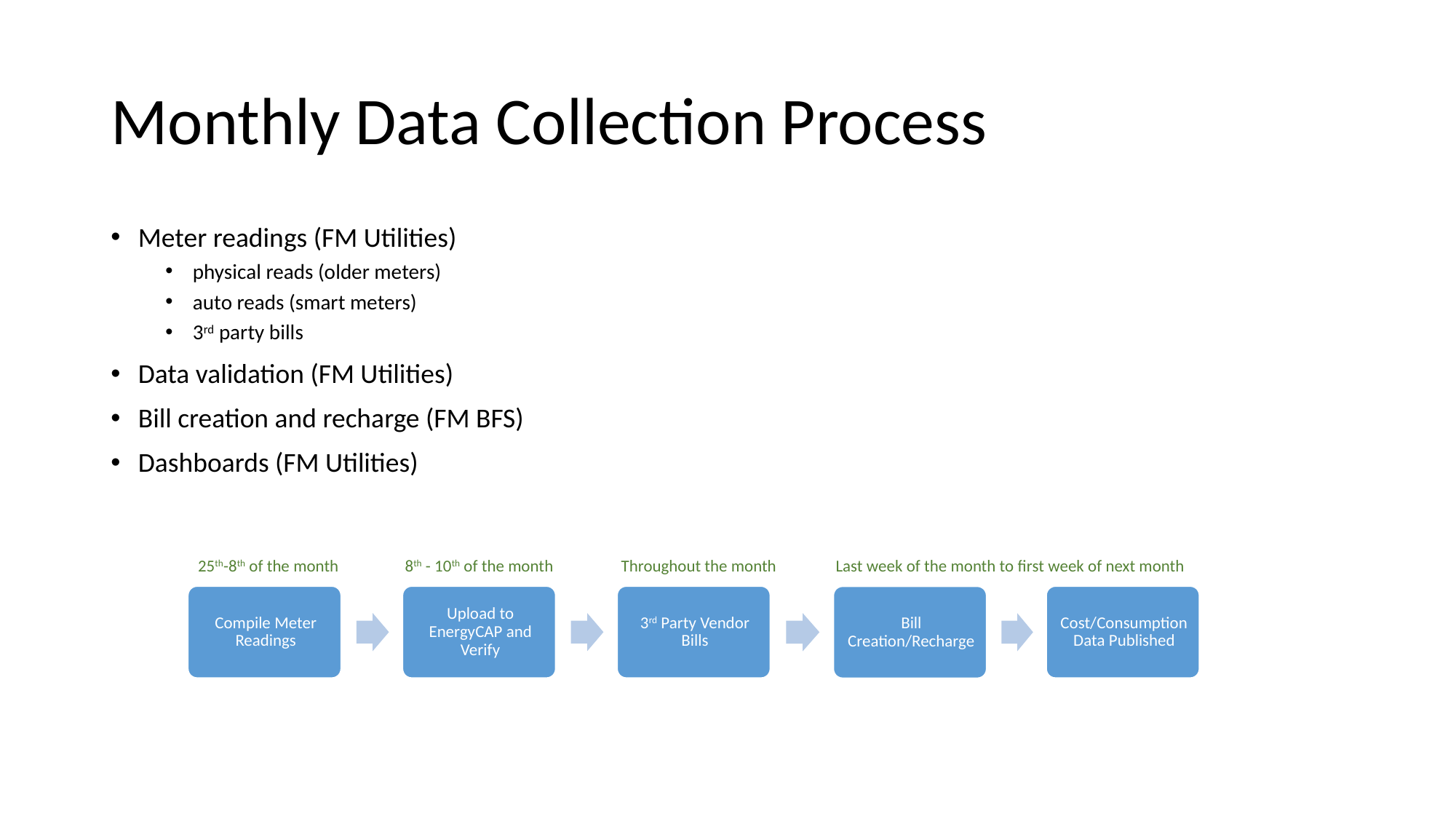

# Monthly Data Collection Process
Meter readings (FM Utilities)
physical reads (older meters)
auto reads (smart meters)
3rd party bills
Data validation (FM Utilities)
Bill creation and recharge (FM BFS)
Dashboards (FM Utilities)

Compile Meter Readings

Upload to EnergyCAP and Verify

3rd Party Vendor Bills

Bill Creation/Recharge

Cost/Consumption Data Published
25th-8th of the month
8th - 10th of the month
Throughout the month
Last week of the month to first week of next month